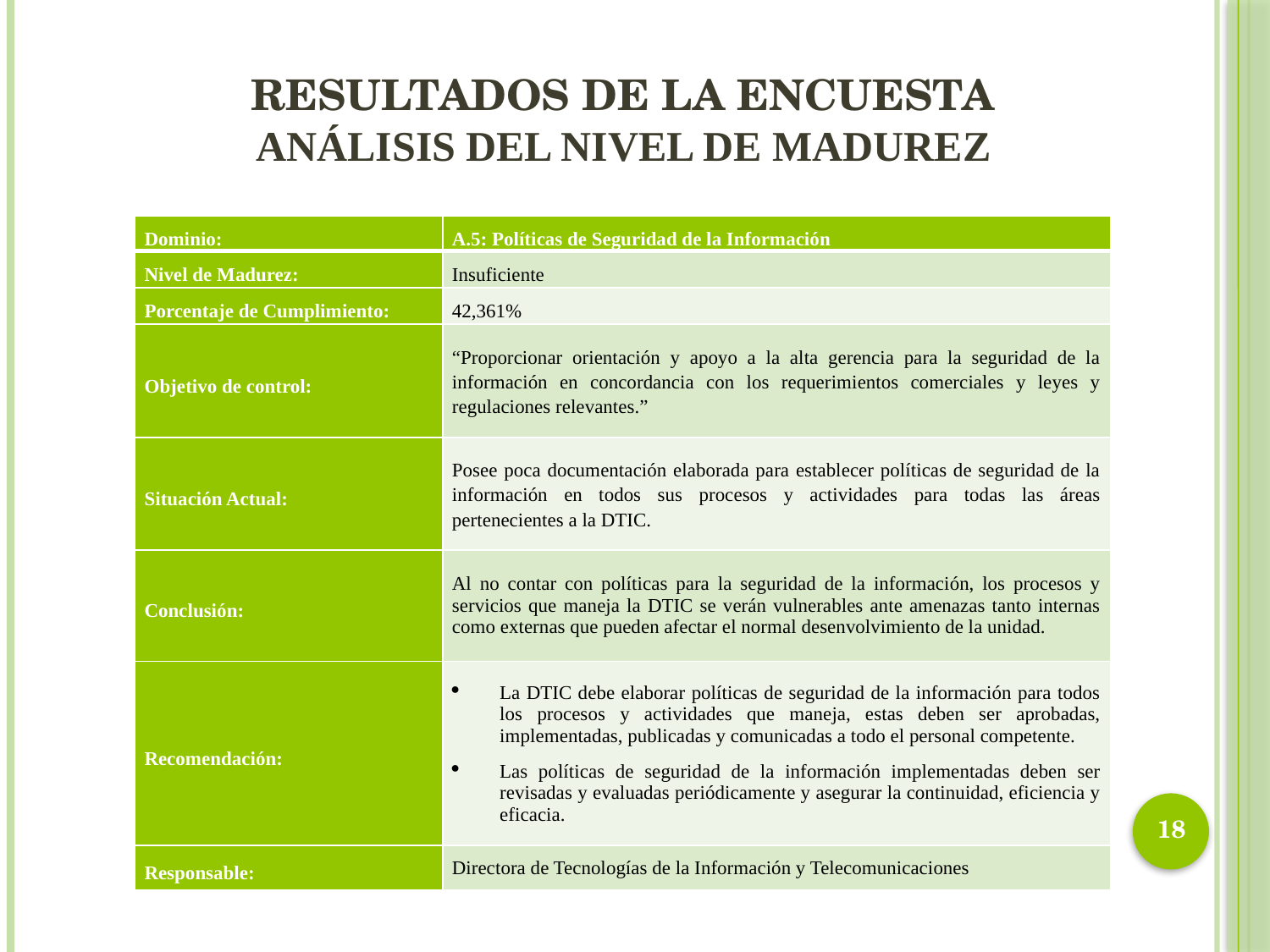

# RESULTADOS DE LA ENCUESTA Análisis del Nivel de Madurez
| Dominio: | A.5: Políticas de Seguridad de la Información |
| --- | --- |
| Nivel de Madurez: | Insuficiente |
| Porcentaje de Cumplimiento: | 42,361% |
| Objetivo de control: | “Proporcionar orientación y apoyo a la alta gerencia para la seguridad de la información en concordancia con los requerimientos comerciales y leyes y regulaciones relevantes.” |
| Situación Actual: | Posee poca documentación elaborada para establecer políticas de seguridad de la información en todos sus procesos y actividades para todas las áreas pertenecientes a la DTIC. |
| Conclusión: | Al no contar con políticas para la seguridad de la información, los procesos y servicios que maneja la DTIC se verán vulnerables ante amenazas tanto internas como externas que pueden afectar el normal desenvolvimiento de la unidad. |
| Recomendación: | La DTIC debe elaborar políticas de seguridad de la información para todos los procesos y actividades que maneja, estas deben ser aprobadas, implementadas, publicadas y comunicadas a todo el personal competente. Las políticas de seguridad de la información implementadas deben ser revisadas y evaluadas periódicamente y asegurar la continuidad, eficiencia y eficacia. |
| Responsable: | Directora de Tecnologías de la Información y Telecomunicaciones |
18